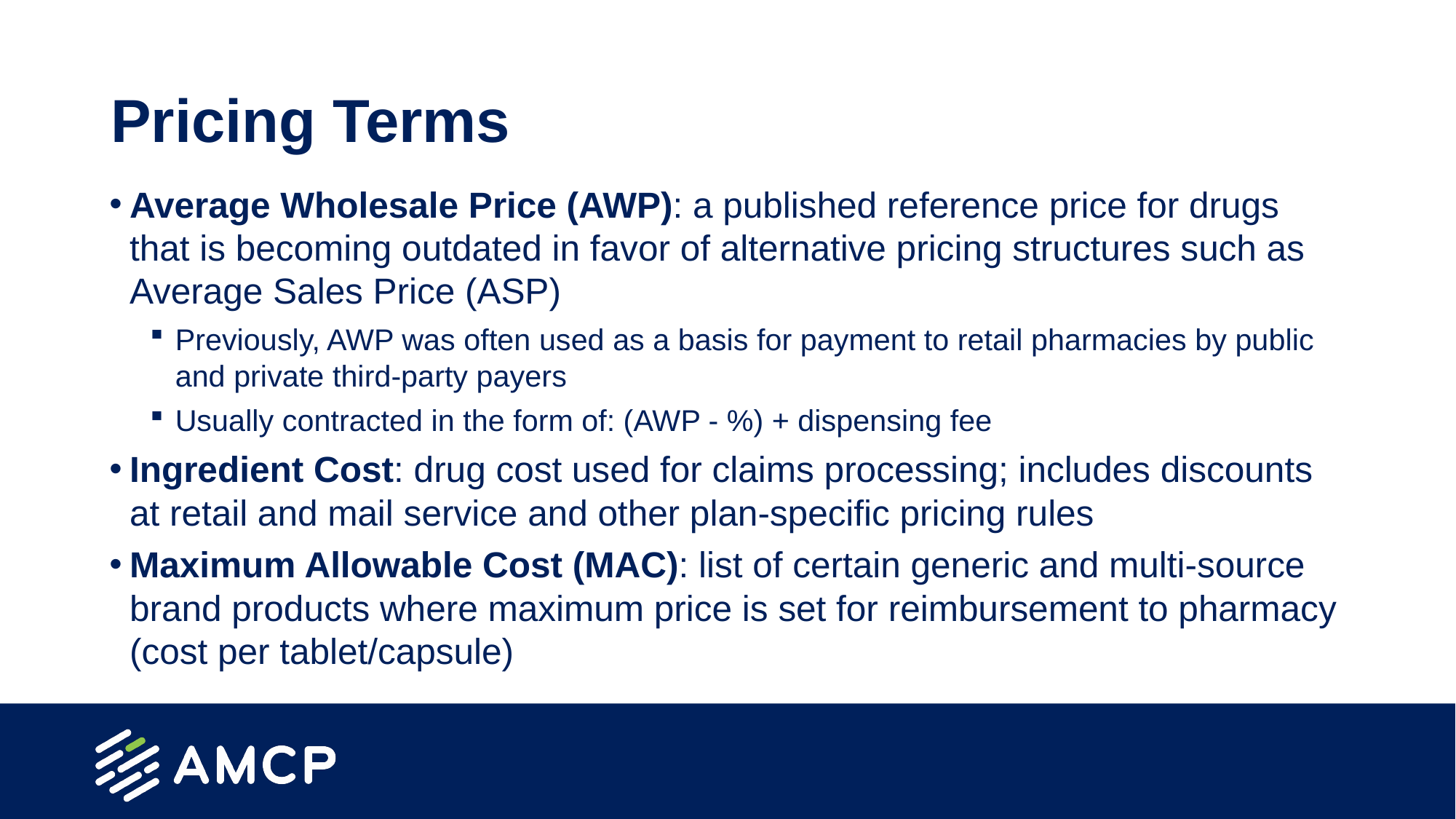

# Pricing Terms
Average Wholesale Price (AWP): a published reference price for drugs that is becoming outdated in favor of alternative pricing structures such as Average Sales Price (ASP)
Previously, AWP was often used as a basis for payment to retail pharmacies by public and private third-party payers
Usually contracted in the form of: (AWP - %) + dispensing fee
Ingredient Cost: drug cost used for claims processing; includes discounts at retail and mail service and other plan-specific pricing rules
Maximum Allowable Cost (MAC): list of certain generic and multi-source brand products where maximum price is set for reimbursement to pharmacy (cost per tablet/capsule)